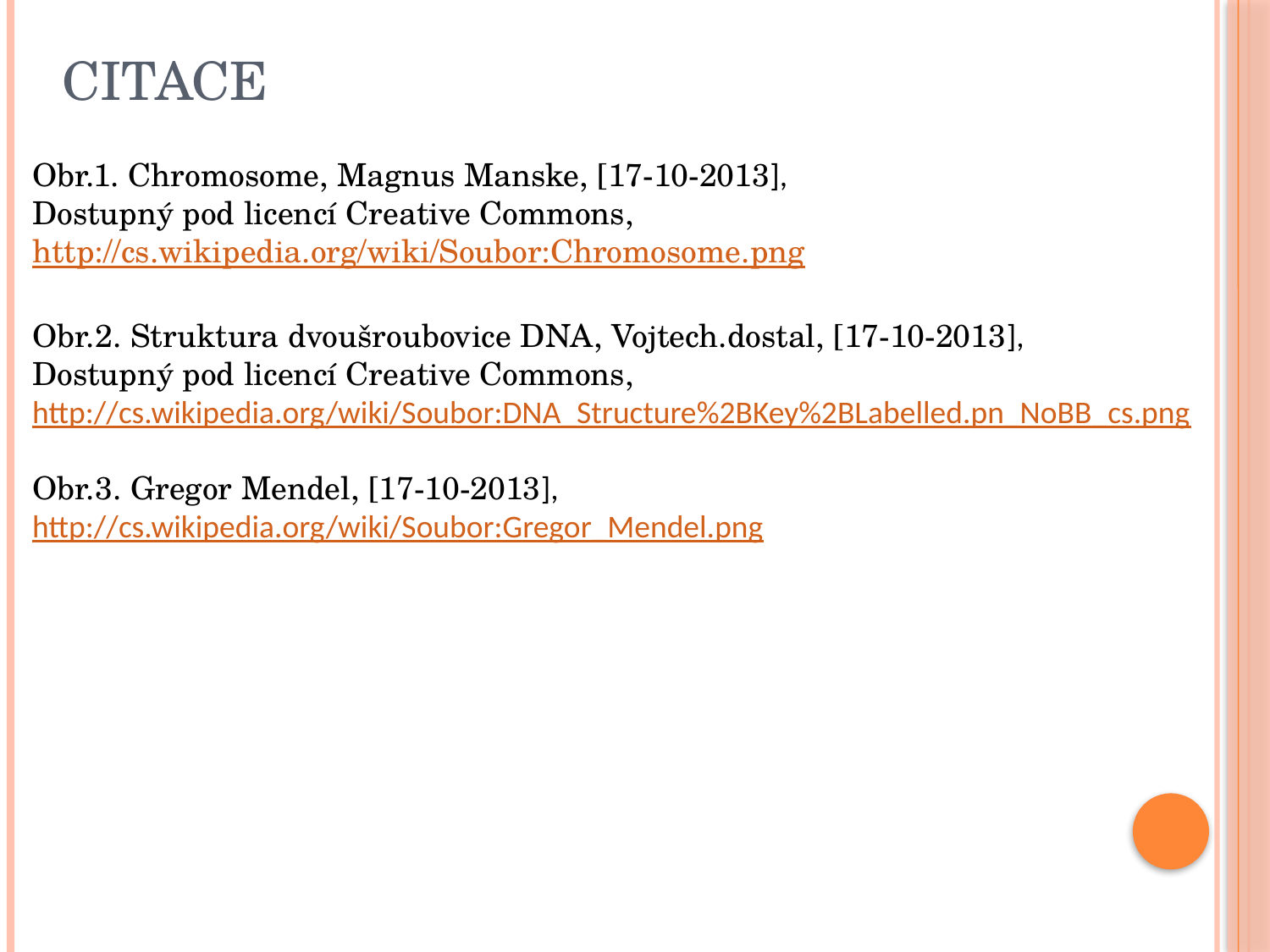

# Citace
Obr.1. Chromosome, Magnus Manske, [17-10-2013],
Dostupný pod licencí Creative Commons,
http://cs.wikipedia.org/wiki/Soubor:Chromosome.png

Obr.2. Struktura dvoušroubovice DNA, Vojtech.dostal, [17-10-2013],
Dostupný pod licencí Creative Commons,
http://cs.wikipedia.org/wiki/Soubor:DNA_Structure%2BKey%2BLabelled.pn_NoBB_cs.png

Obr.3. Gregor Mendel, [17-10-2013],
http://cs.wikipedia.org/wiki/Soubor:Gregor_Mendel.png